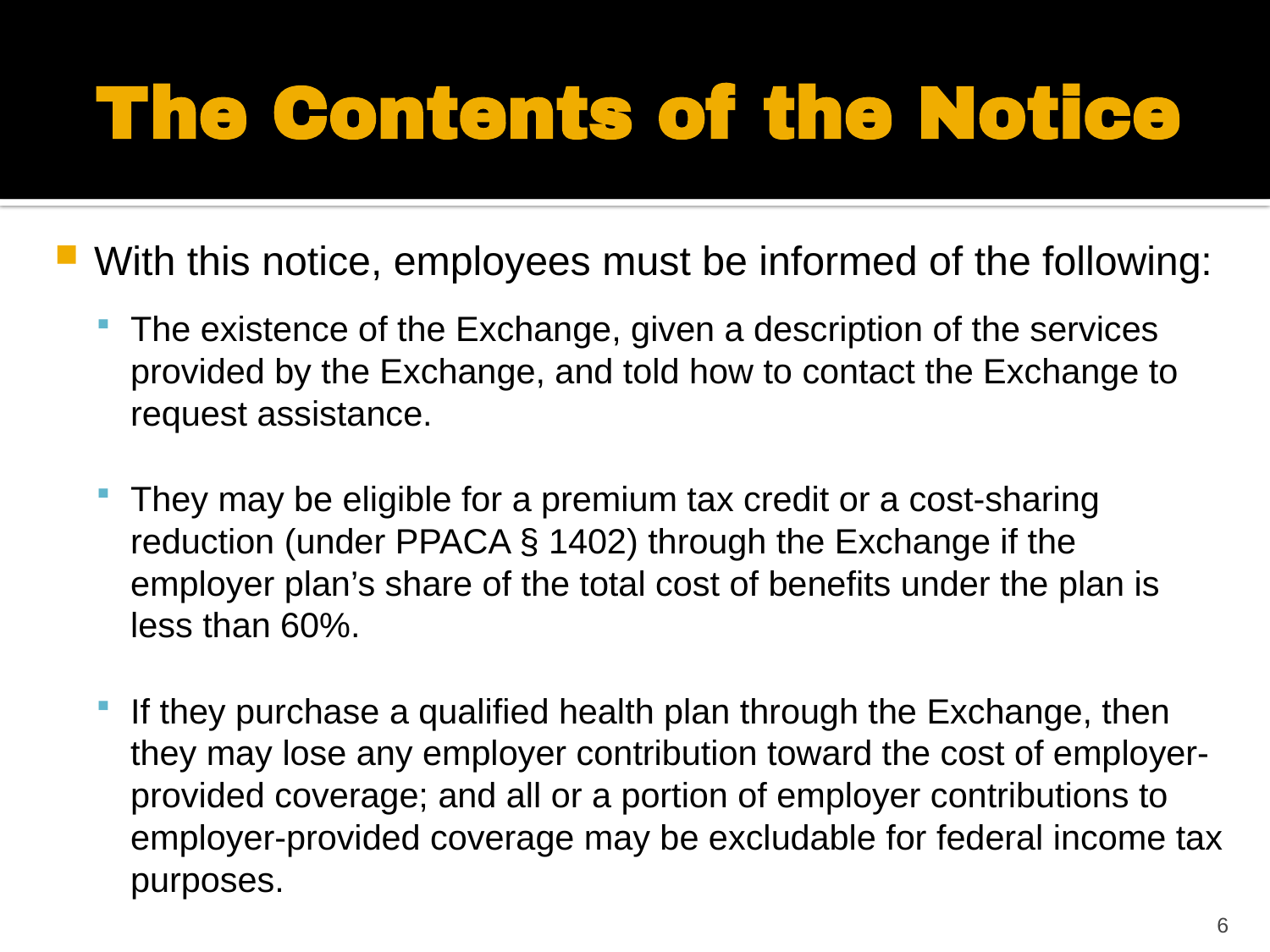

# The Contents of the Notice
With this notice, employees must be informed of the following:

The existence of the Exchange, given a description of the services provided by the Exchange, and told how to contact the Exchange to request assistance.

They may be eligible for a premium tax credit or a cost-sharing reduction (under PPACA § 1402) through the Exchange if the employer plan’s share of the total cost of benefits under the plan is less than 60%.

If they purchase a qualified health plan through the Exchange, then they may lose any employer contribution toward the cost of employer-provided coverage; and all or a portion of employer contributions to employer-provided coverage may be excludable for federal income tax purposes.
6